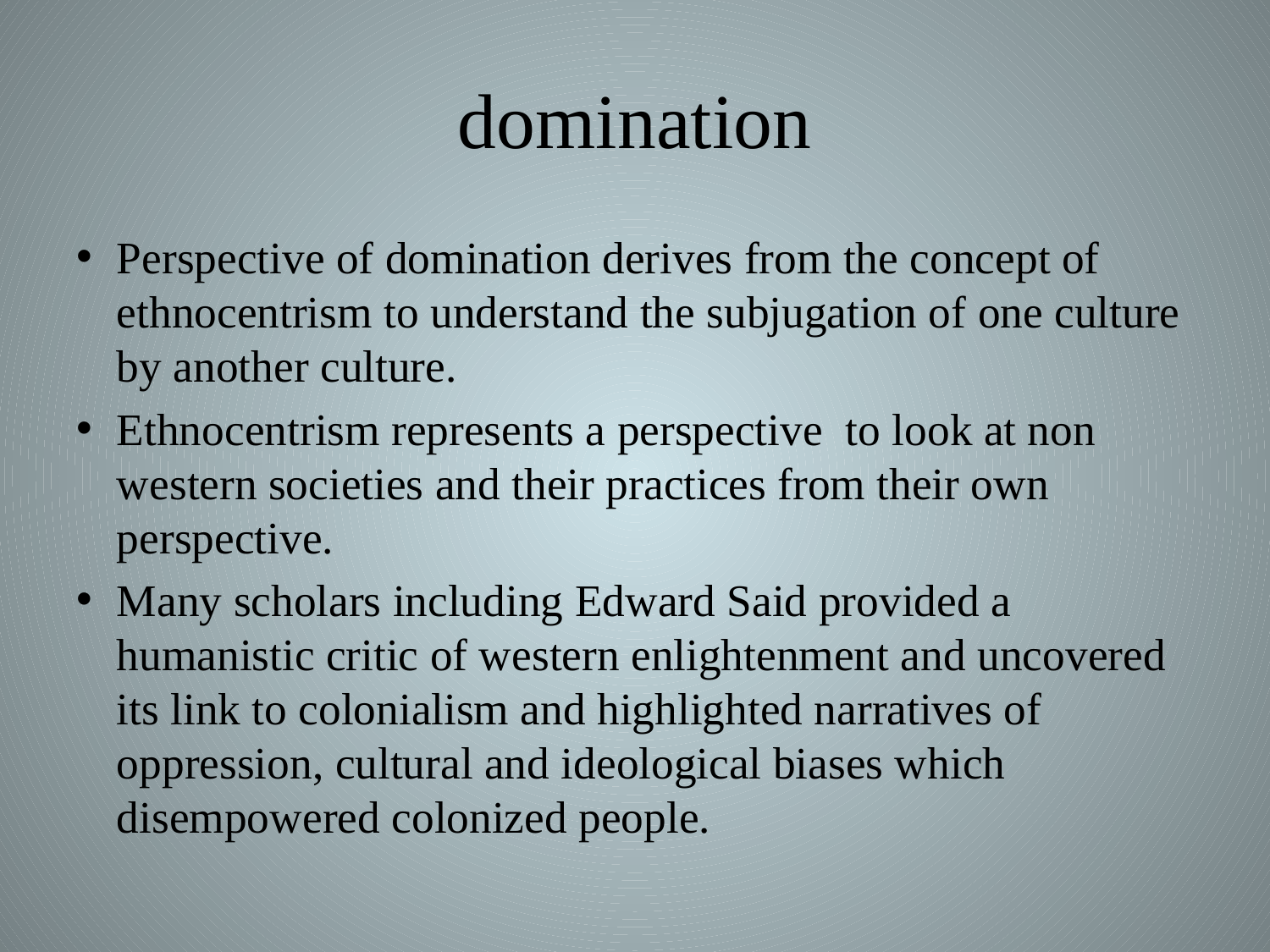

# domination
Perspective of domination derives from the concept of ethnocentrism to understand the subjugation of one culture by another culture.
Ethnocentrism represents a perspective  to look at non western societies and their practices from their own perspective.
Many scholars including Edward Said provided a humanistic critic of western enlightenment and uncovered its link to colonialism and highlighted narratives of oppression, cultural and ideological biases which disempowered colonized people.